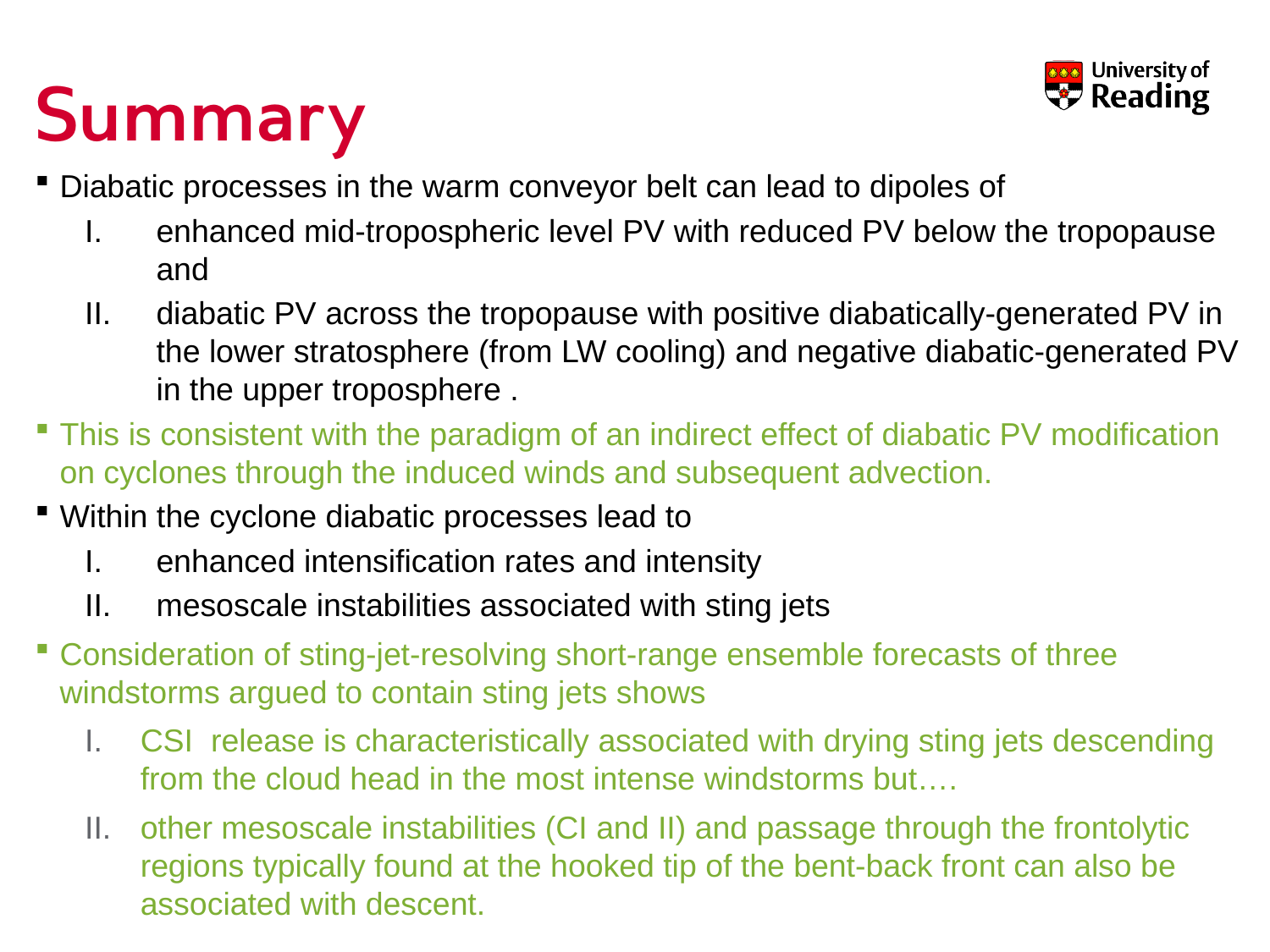

# Summary
Diabatic processes in the warm conveyor belt can lead to dipoles of
enhanced mid-tropospheric level PV with reduced PV below the tropopause and
diabatic PV across the tropopause with positive diabatically-generated PV in the lower stratosphere (from LW cooling) and negative diabatic-generated PV in the upper troposphere .
This is consistent with the paradigm of an indirect effect of diabatic PV modification on cyclones through the induced winds and subsequent advection.
Within the cyclone diabatic processes lead to
enhanced intensification rates and intensity
mesoscale instabilities associated with sting jets
Consideration of sting-jet-resolving short-range ensemble forecasts of three windstorms argued to contain sting jets shows
CSI  release is characteristically associated with drying sting jets descending from the cloud head in the most intense windstorms but….
other mesoscale instabilities (CI and II) and passage through the frontolytic regions typically found at the hooked tip of the bent-back front can also be associated with descent.